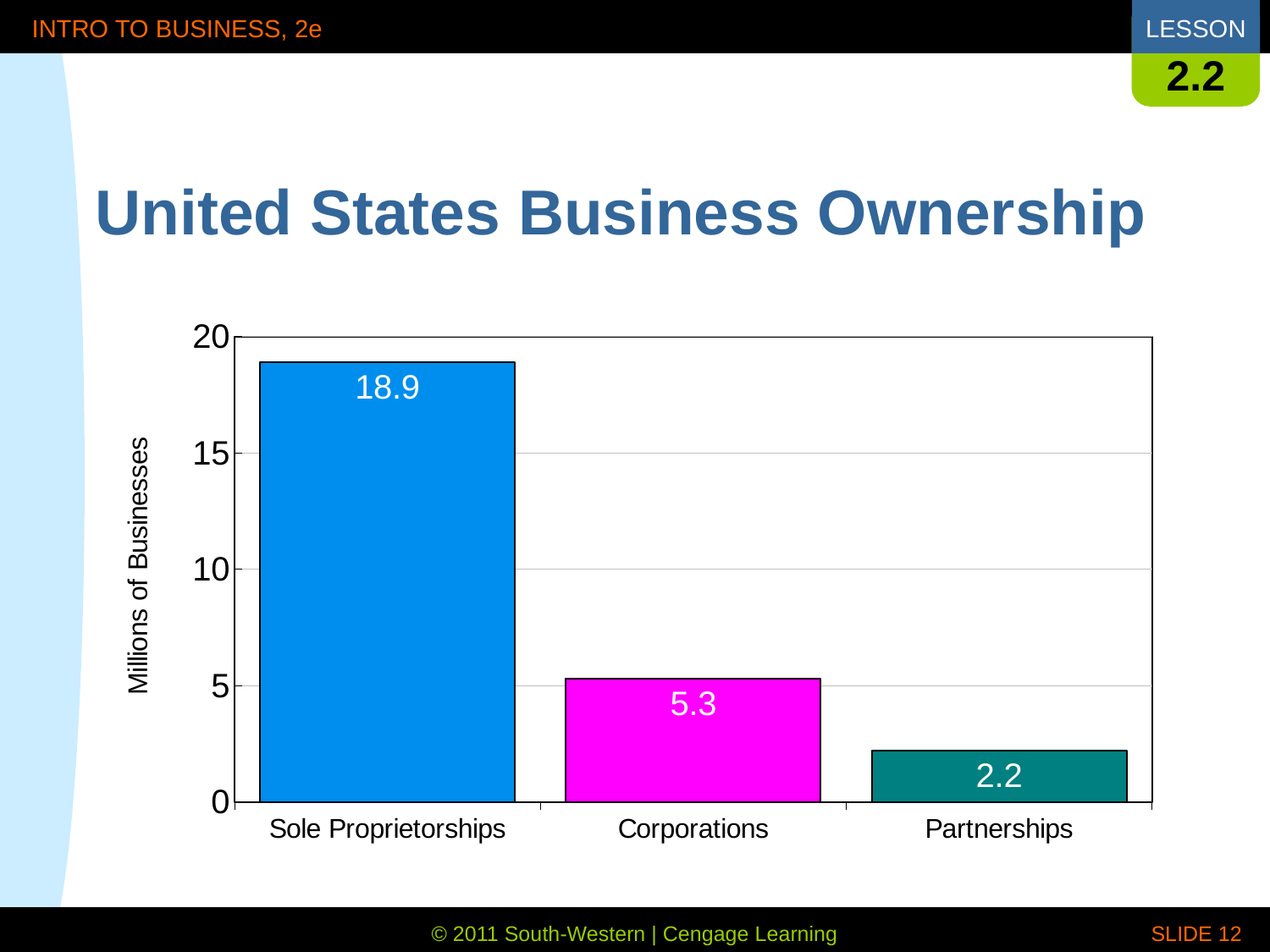

2.2
# United States Business Ownership

### Chart

| Category |  |
|---|---|
| Sole Proprietorships | 18.9 |
| Corporations | 5.3 |
| Partnerships | 2.2 |
 SLIDE 12